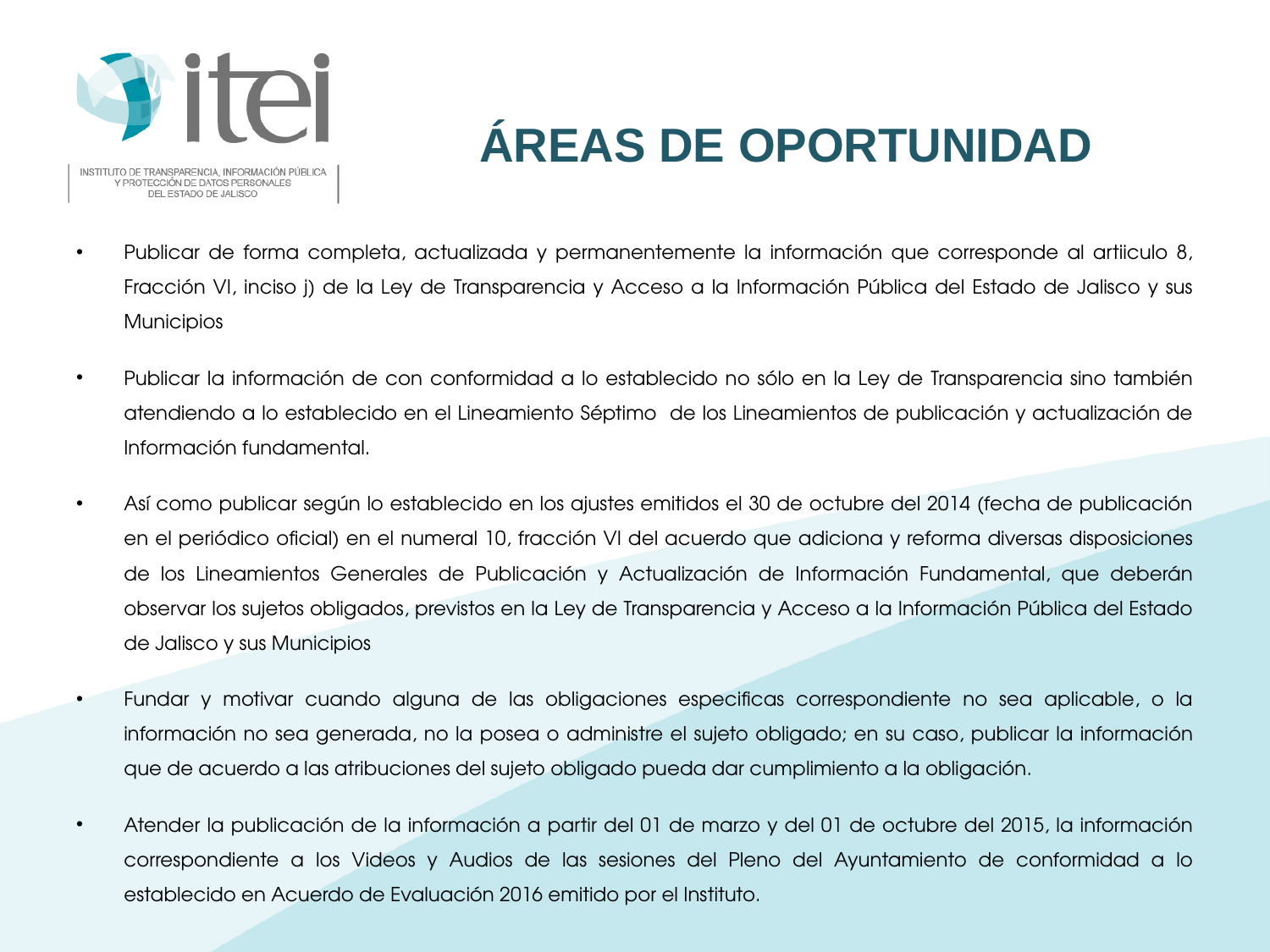

# ÁREAS DE OPORTUNIDAD
Publicar de forma completa, actualizada y permanentemente la información que corresponde al artiiculo 8, Fracción VI, inciso j) de la Ley de Transparencia y Acceso a la Información Pública del Estado de Jalisco y sus Municipios
Publicar la información de con conformidad a lo establecido no sólo en la Ley de Transparencia sino también atendiendo a lo establecido en el Lineamiento Séptimo  de los Lineamientos de publicación y actualización de Información fundamental.
Así como publicar según lo establecido en los ajustes emitidos el 30 de octubre del 2014 (fecha de publicación en el periódico oficial) en el numeral 10, fracción VI del acuerdo que adiciona y reforma diversas disposiciones de los Lineamientos Generales de Publicación y Actualización de Información Fundamental, que deberán observar los sujetos obligados, previstos en la Ley de Transparencia y Acceso a la Información Pública del Estado de Jalisco y sus Municipios
Fundar y motivar cuando alguna de las obligaciones especificas correspondiente no sea aplicable, o la información no sea generada, no la posea o administre el sujeto obligado; en su caso, publicar la información que de acuerdo a las atribuciones del sujeto obligado pueda dar cumplimiento a la obligación.
Atender la publicación de la información a partir del 01 de marzo y del 01 de octubre del 2015, la información correspondiente a los Videos y Audios de las sesiones del Pleno del Ayuntamiento de conformidad a lo establecido en Acuerdo de Evaluación 2016 emitido por el Instituto.